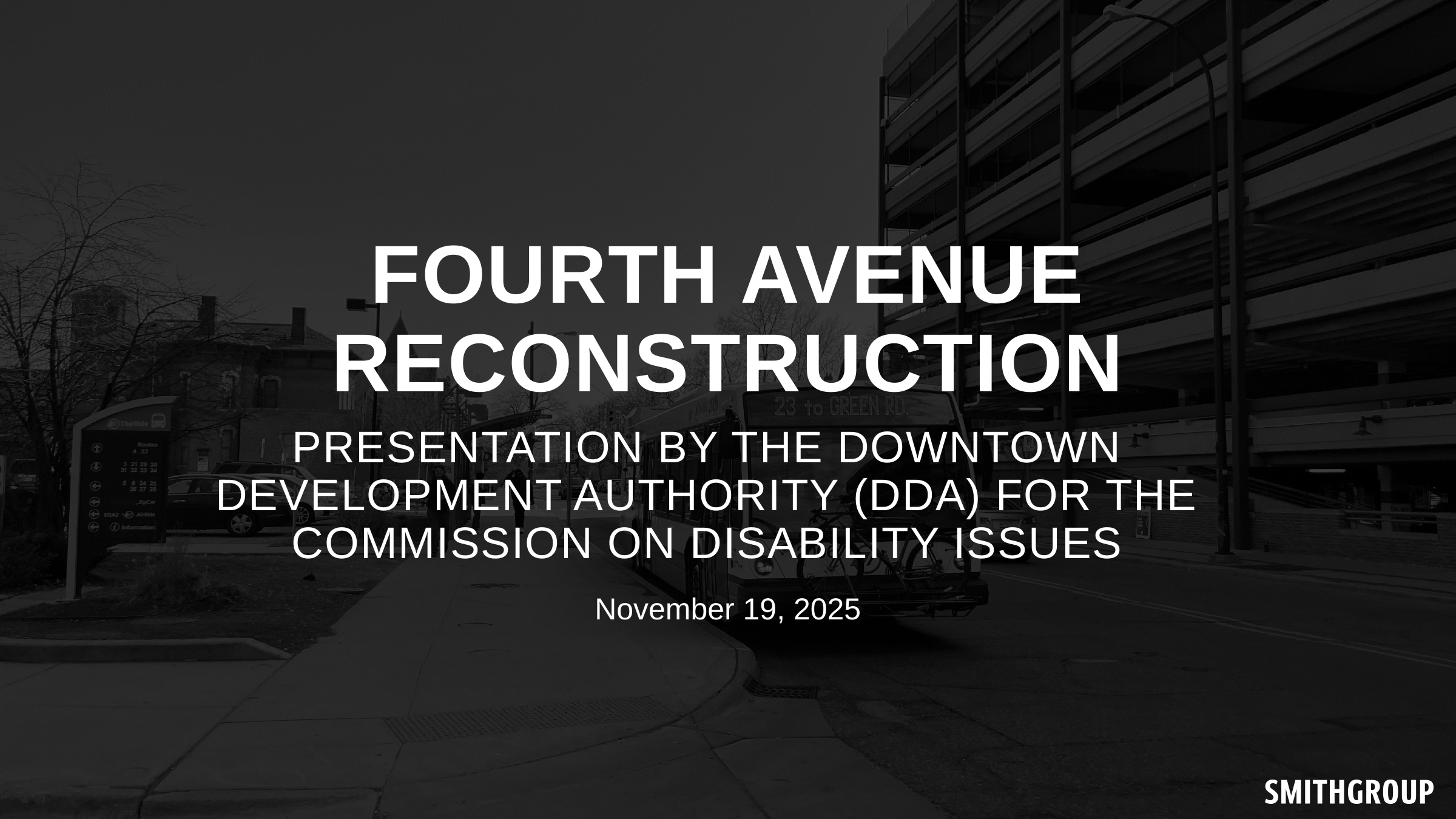

# Fourth avenue reconstruction
Presentation by the Downtown Development Authority (DDA) for the Commission on disability issues
November 19, 2025